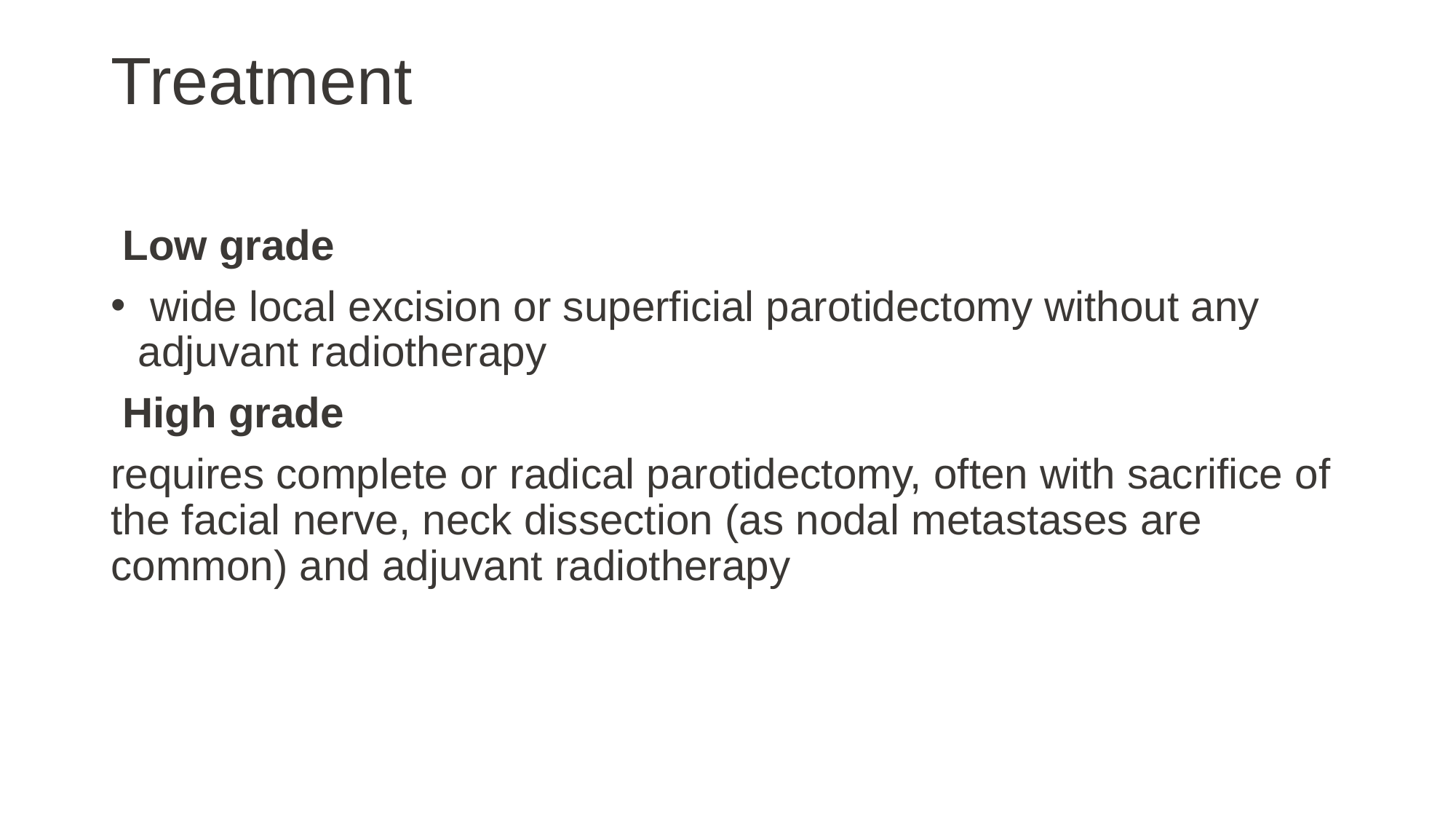

# Treatment
 Low grade
 wide local excision or superficial parotidectomy without any adjuvant radiotherapy
 High grade
requires complete or radical parotidectomy, often with sacrifice of the facial nerve, neck dissection (as nodal metastases are common) and adjuvant radiotherapy